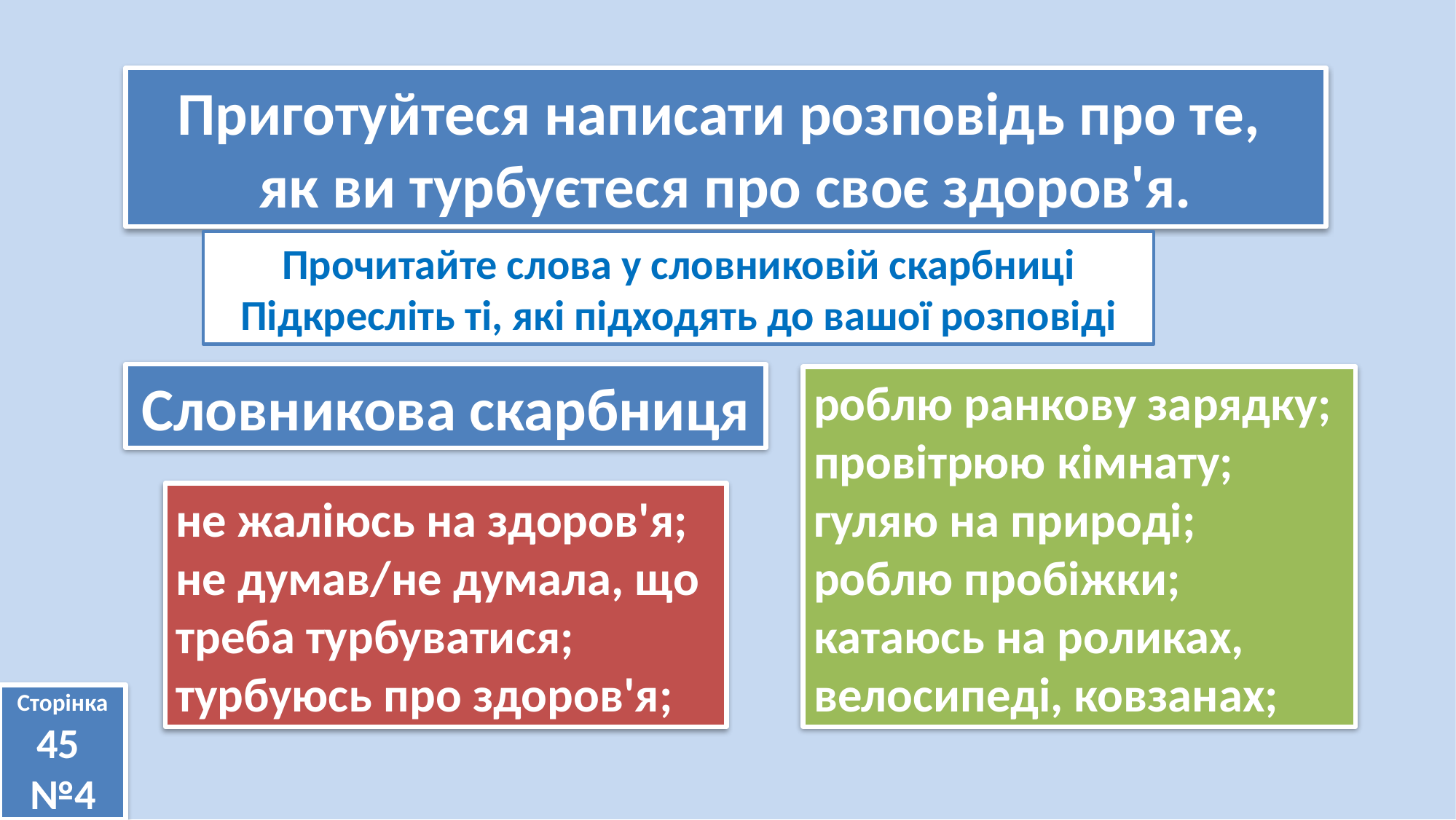

Приготуйтеся написати розповідь про те,
як ви турбуєтеся про своє здоров'я.
Прочитайте слова у словниковій скарбниці
Підкресліть ті, які підходять до вашої розповіді
Словникова скарбниця
роблю ранкову зарядку;
провітрюю кімнату;
гуляю на природі;
роблю пробіжки;
катаюсь на роликах, велосипеді, ковзанах;
не жаліюсь на здоров'я;
не думав/не думала, що треба турбуватися;
турбуюсь про здоров'я;
Сторінка
45
№4